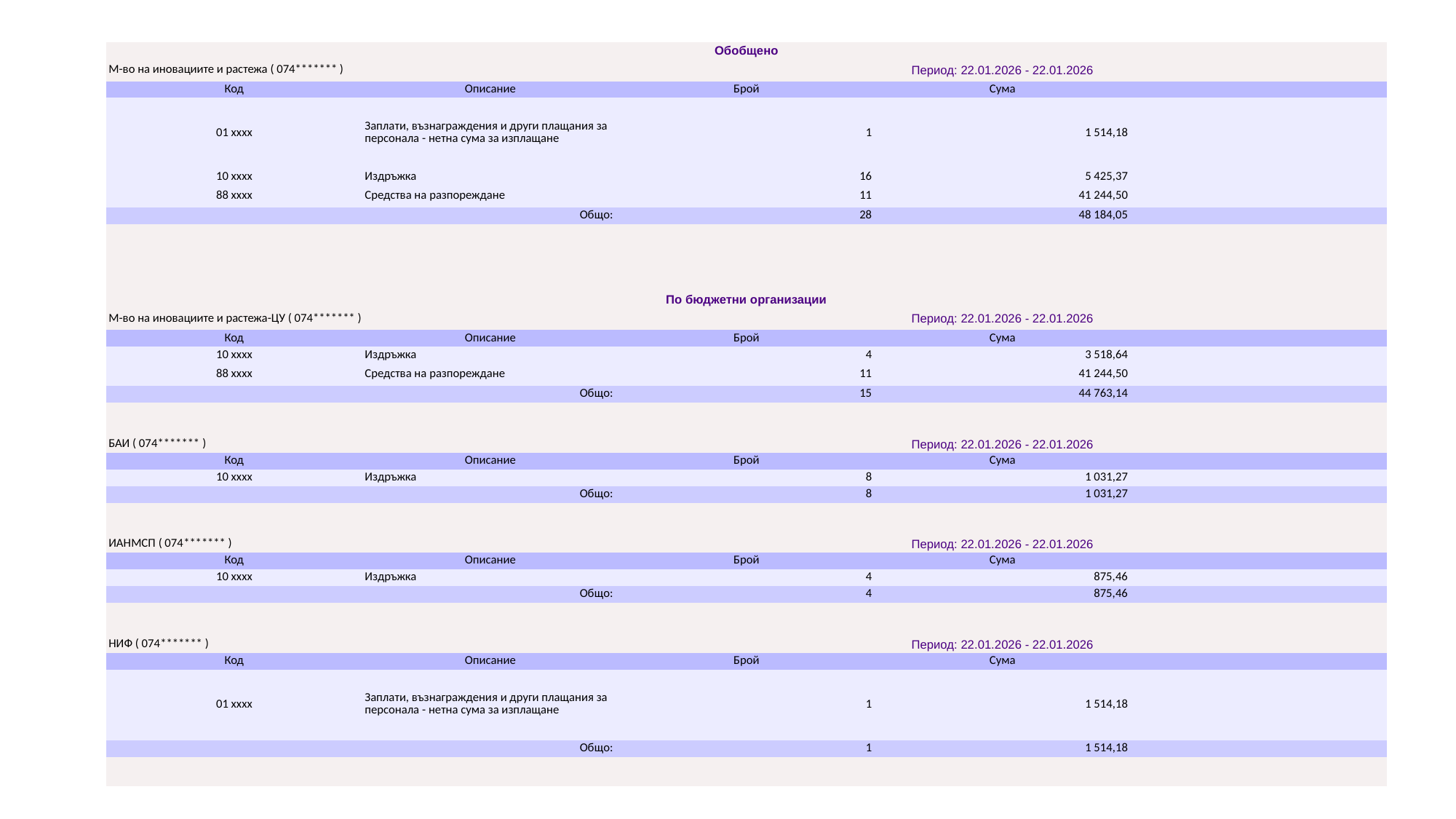

| Обобщено |  |  |  |  |
| --- | --- | --- | --- | --- |
| М-во на иновациите и растежа ( 074\*\*\*\*\*\*\* ) |  | Период: 22.01.2026 - 22.01.2026 |  |  |
| Код | Описание | Брой | Сума |  |
| 01 xxxx | Заплати, възнаграждения и други плащания за персонала - нетна сума за изплащане | 1 | 1 514,18 |  |
| 10 xxxx | Издръжка | 16 | 5 425,37 |  |
| 88 xxxx | Средства на разпореждане | 11 | 41 244,50 |  |
| Общо: |  | 28 | 48 184,05 |  |
|  |  |  |  |  |
|  |  |  |  |  |
|  |  |  |  |  |
|  |  |  |  |  |
| По бюджетни организации |  |  |  |  |
| М-во на иновациите и растежа-ЦУ ( 074\*\*\*\*\*\*\* ) |  | Период: 22.01.2026 - 22.01.2026 |  |  |
| Код | Описание | Брой | Сума |  |
| 10 xxxx | Издръжка | 4 | 3 518,64 |  |
| 88 xxxx | Средства на разпореждане | 11 | 41 244,50 |  |
| Общо: |  | 15 | 44 763,14 |  |
|  |  |  |  |  |
|  |  |  |  |  |
| БАИ ( 074\*\*\*\*\*\*\* ) |  | Период: 22.01.2026 - 22.01.2026 |  |  |
| Код | Описание | Брой | Сума |  |
| 10 xxxx | Издръжка | 8 | 1 031,27 |  |
| Общо: |  | 8 | 1 031,27 |  |
|  |  |  |  |  |
|  |  |  |  |  |
| ИАНМСП ( 074\*\*\*\*\*\*\* ) |  | Период: 22.01.2026 - 22.01.2026 |  |  |
| Код | Описание | Брой | Сума |  |
| 10 xxxx | Издръжка | 4 | 875,46 |  |
| Общо: |  | 4 | 875,46 |  |
|  |  |  |  |  |
|  |  |  |  |  |
| НИФ ( 074\*\*\*\*\*\*\* ) |  | Период: 22.01.2026 - 22.01.2026 |  |  |
| Код | Описание | Брой | Сума |  |
| 01 xxxx | Заплати, възнаграждения и други плащания за персонала - нетна сума за изплащане | 1 | 1 514,18 |  |
| Общо: |  | 1 | 1 514,18 |  |
|  |  |  |  |  |
|  |  |  |  |  |
#